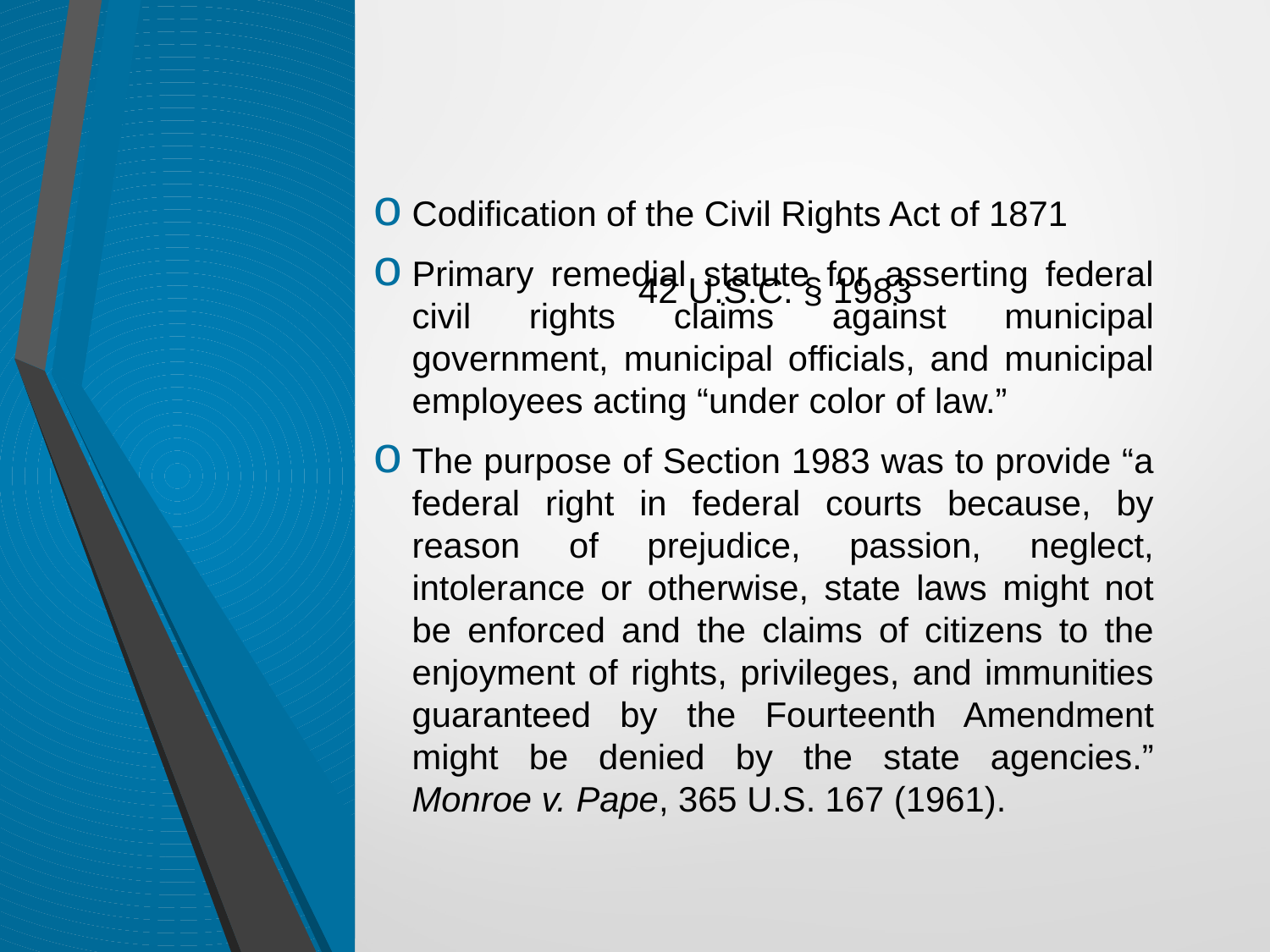

Codification of the Civil Rights Act of 1871
Primary remedial statute for asserting federal civil rights claims against municipal government, municipal officials, and municipal employees acting “under color of law.”
The purpose of Section 1983 was to provide “a federal right in federal courts because, by reason of prejudice, passion, neglect, intolerance or otherwise, state laws might not be enforced and the claims of citizens to the enjoyment of rights, privileges, and immunities guaranteed by the Fourteenth Amendment might be denied by the state agencies.” Monroe v. Pape, 365 U.S. 167 (1961).
# 42 U.S.C. § 1983